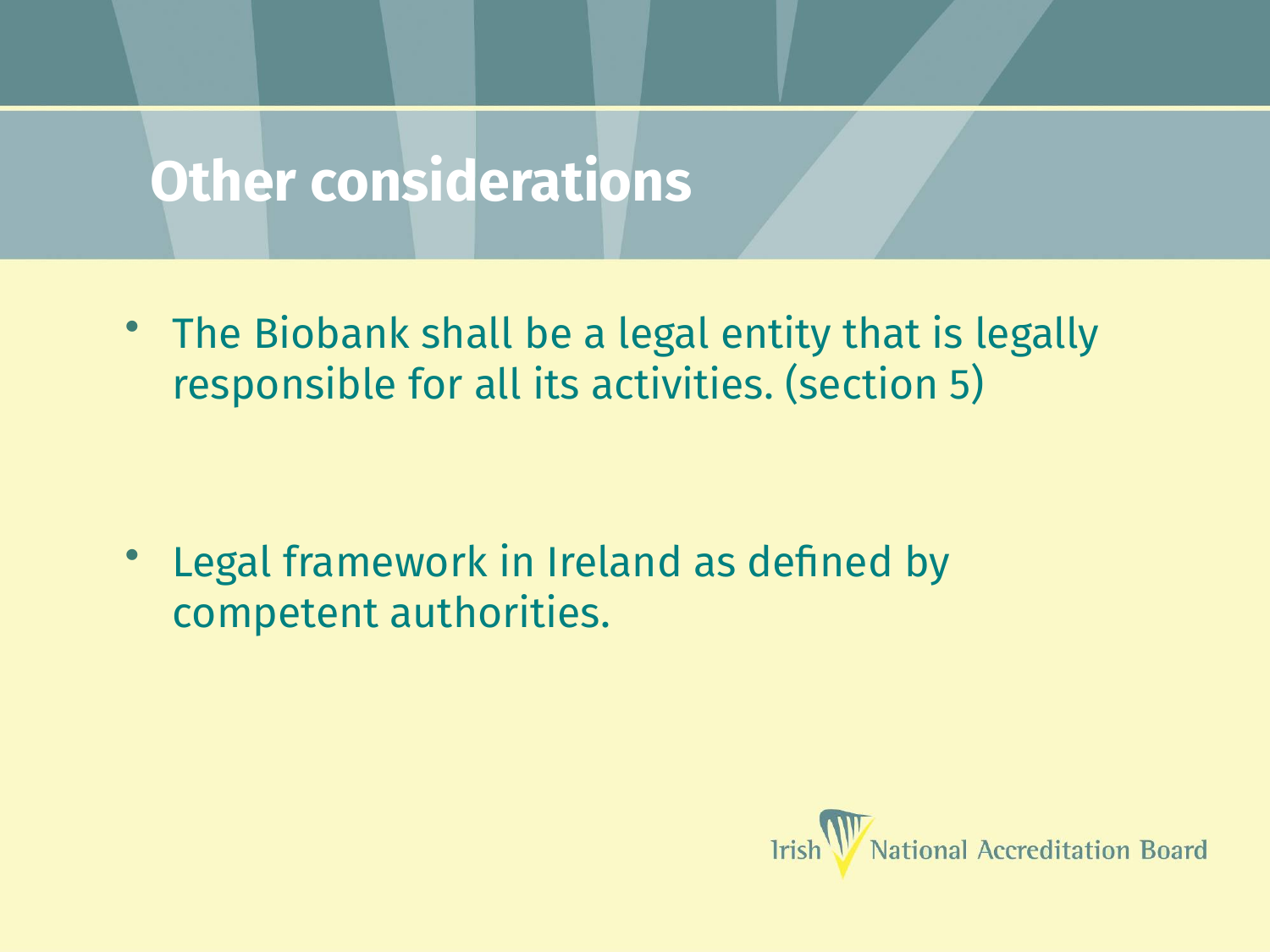

# Other considerations
The Biobank shall be a legal entity that is legally responsible for all its activities. (section 5)

Legal framework in Ireland as defined by competent authorities.